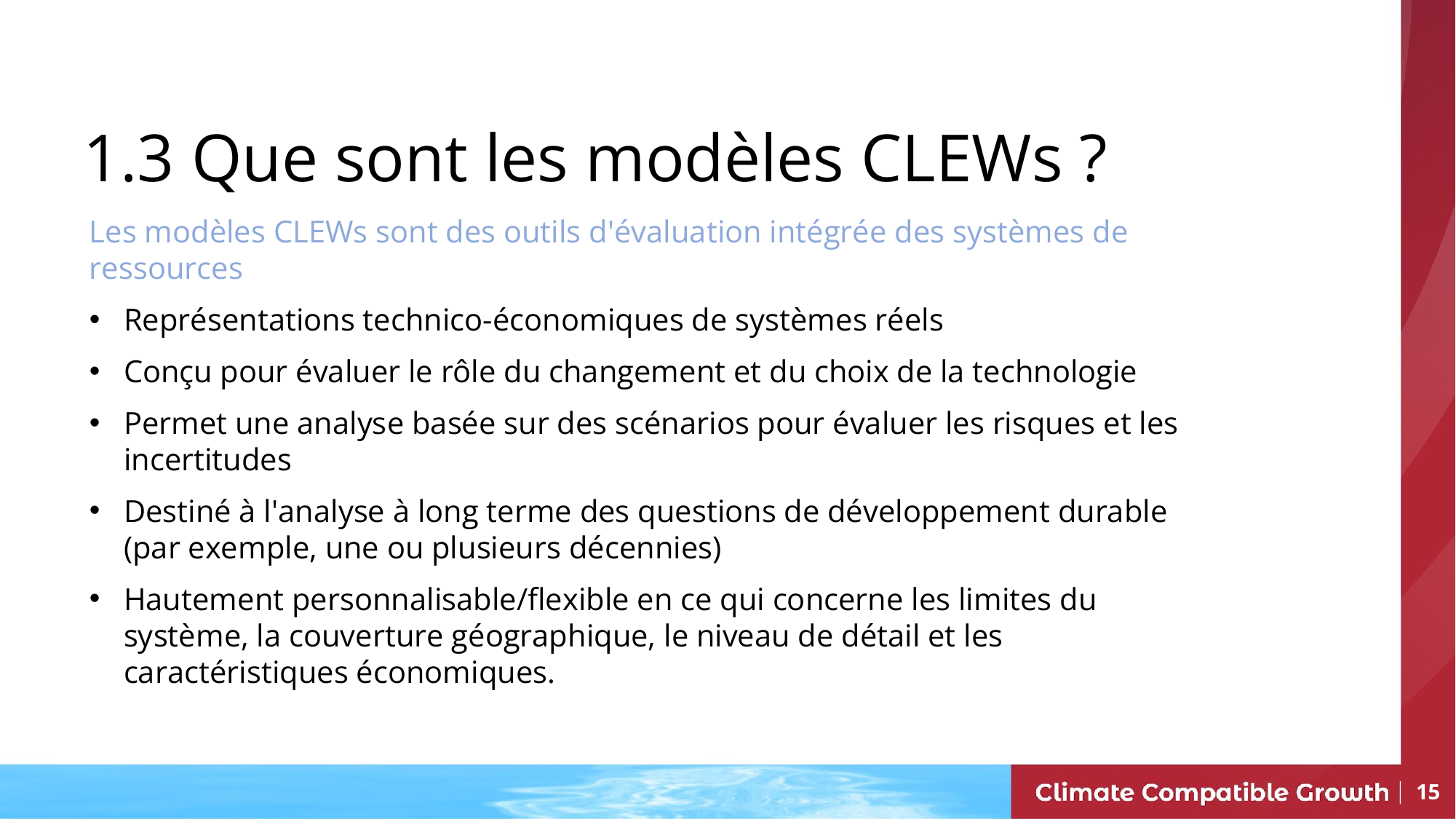

1.3 Que sont les modèles CLEWs ?
Les modèles CLEWs sont des outils d'évaluation intégrée des systèmes de ressources
Représentations technico-économiques de systèmes réels
Conçu pour évaluer le rôle du changement et du choix de la technologie
Permet une analyse basée sur des scénarios pour évaluer les risques et les incertitudes
Destiné à l'analyse à long terme des questions de développement durable
(par exemple, une ou plusieurs décennies)
Hautement personnalisable/flexible en ce qui concerne les limites du système, la couverture géographique, le niveau de détail et les caractéristiques économiques.

15